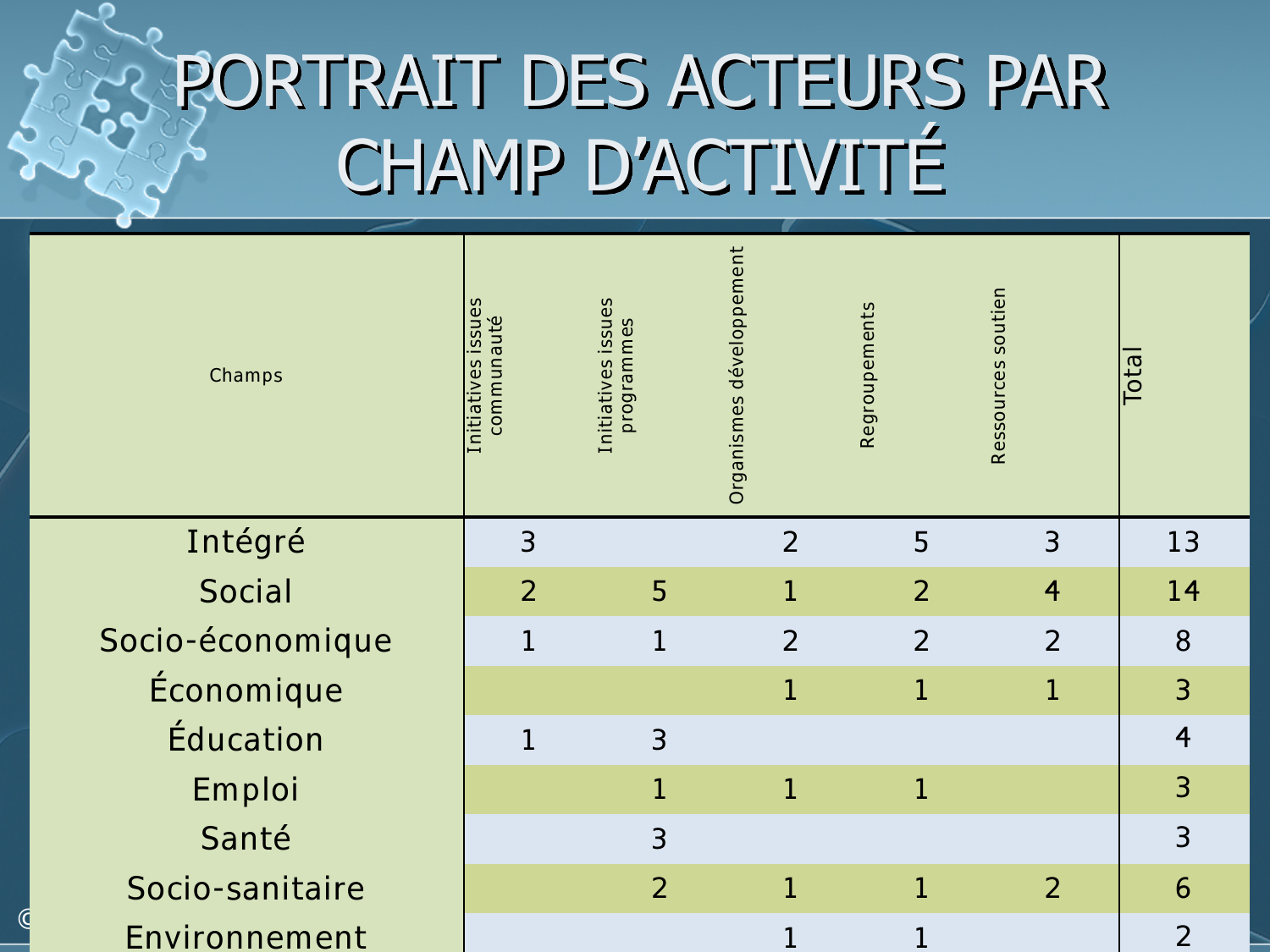

# PORTRAIT DES ACTEURS PAR CHAMP D’ACTIVITÉ
| Champs | Initiatives issues communauté | Initiatives issues programmes | Organismes développement | Regroupements | Ressources soutien | Total |
| --- | --- | --- | --- | --- | --- | --- |
| Intégré | 3 |  | 2 | 5 | 3 | 13 |
| Social | 2 | 5 | 1 | 2 | 4 | 14 |
| Socio-économique | 1 | 1 | 2 | 2 | 2 | 8 |
| Économique |  |  | 1 | 1 | 1 | 3 |
| Éducation | 1 | 3 |  |  |  | 4 |
| Emploi |  | 1 | 1 | 1 |  | 3 |
| Santé |  | 3 |  |  |  | 3 |
| Socio-sanitaire |  | 2 | 1 | 1 | 2 | 6 |
| Environnement |  |  | 1 | 1 |  | 2 |
| Total | 7 | 15 | 9 | 13 | 12 | 56 |
59
© Coop La Clé, projet « Vers l'IMPACT » - 2009